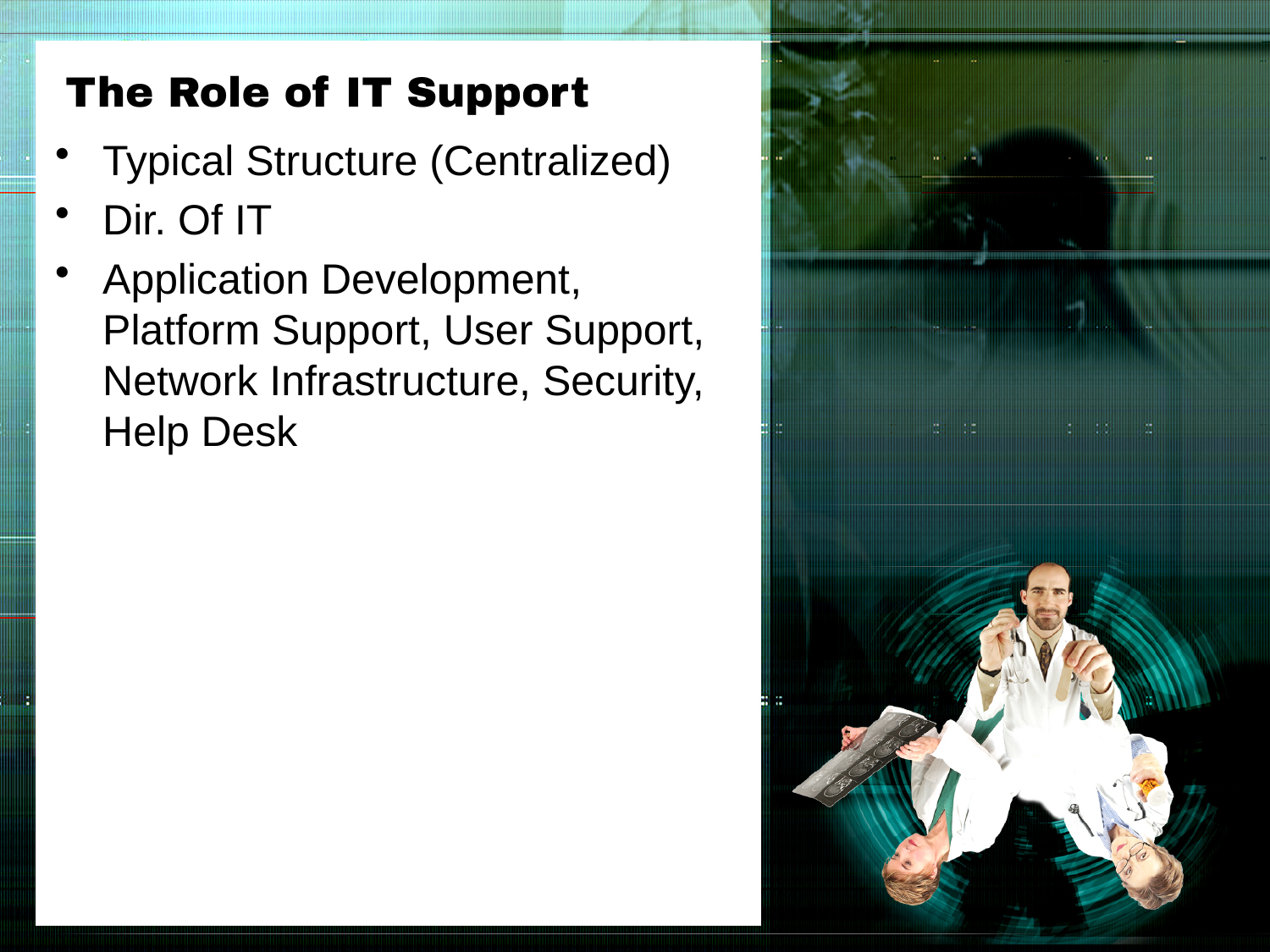

# The Role of IT Support
Typical Structure (Centralized)
Dir. Of IT
Application Development, Platform Support, User Support, Network Infrastructure, Security, Help Desk